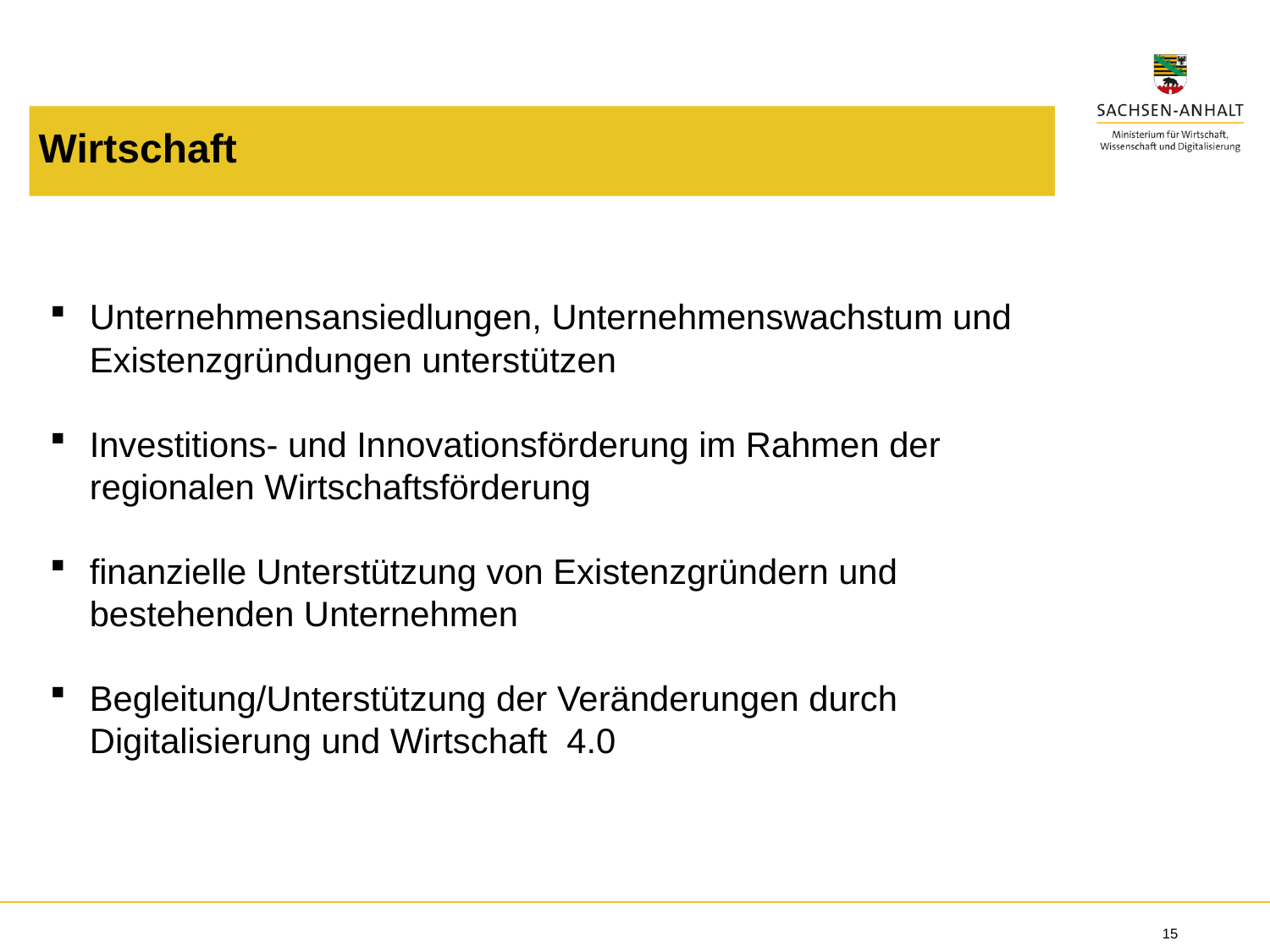

Wirtschaft

Unternehmensansiedlungen, Unternehmenswachstum und Existenzgründungen unterstützen

Investitions- und Innovationsförderung im Rahmen der regionalen Wirtschaftsförderung

finanzielle Unterstützung von Existenzgründern und bestehenden Unternehmen

Begleitung/Unterstützung der Veränderungen durch Digitalisierung und Wirtschaft  4.0

15